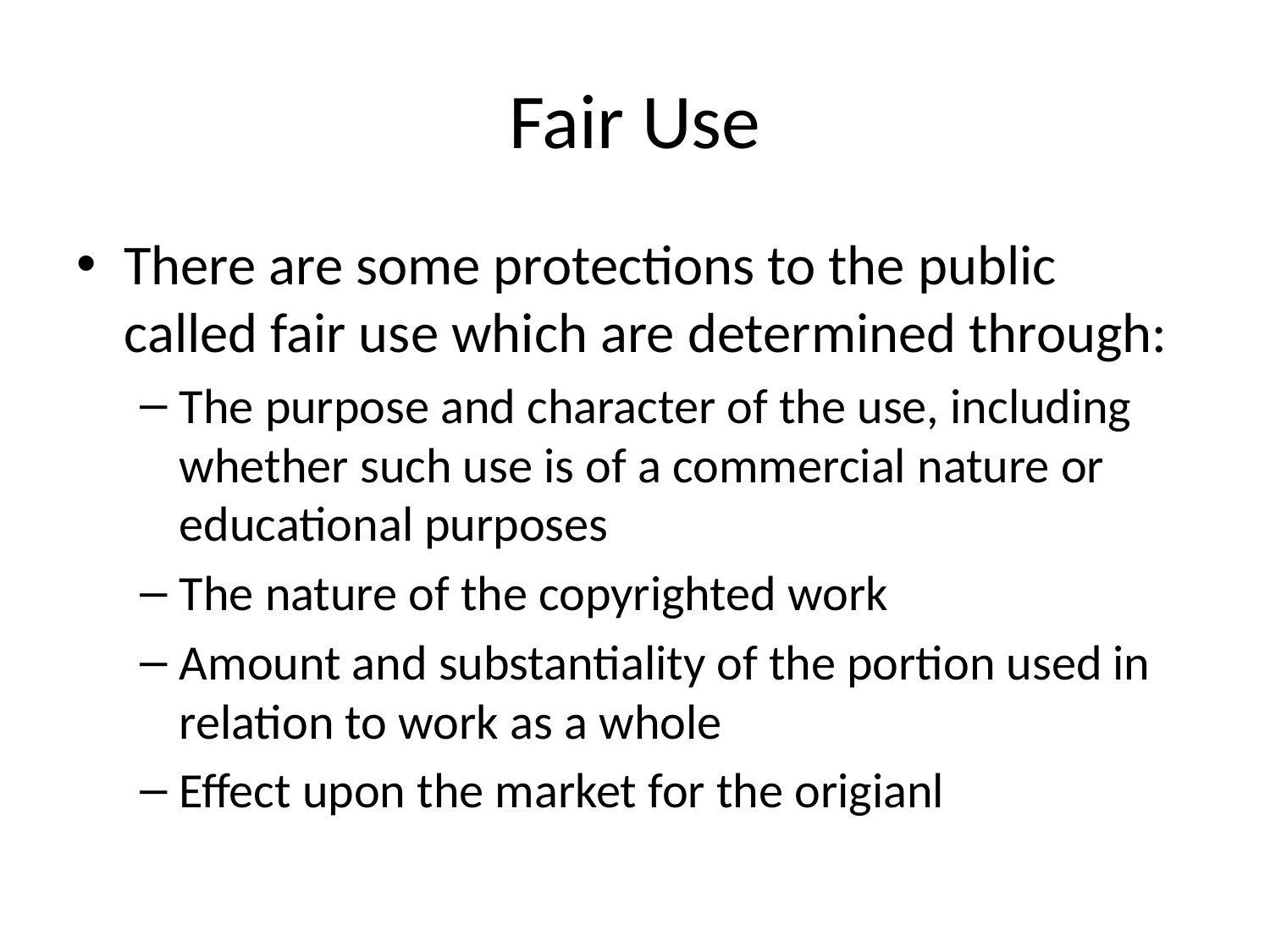

# Fair Use
There are some protections to the public called fair use which are determined through:
The purpose and character of the use, including whether such use is of a commercial nature or educational purposes
The nature of the copyrighted work
Amount and substantiality of the portion used in relation to work as a whole
Effect upon the market for the origianl